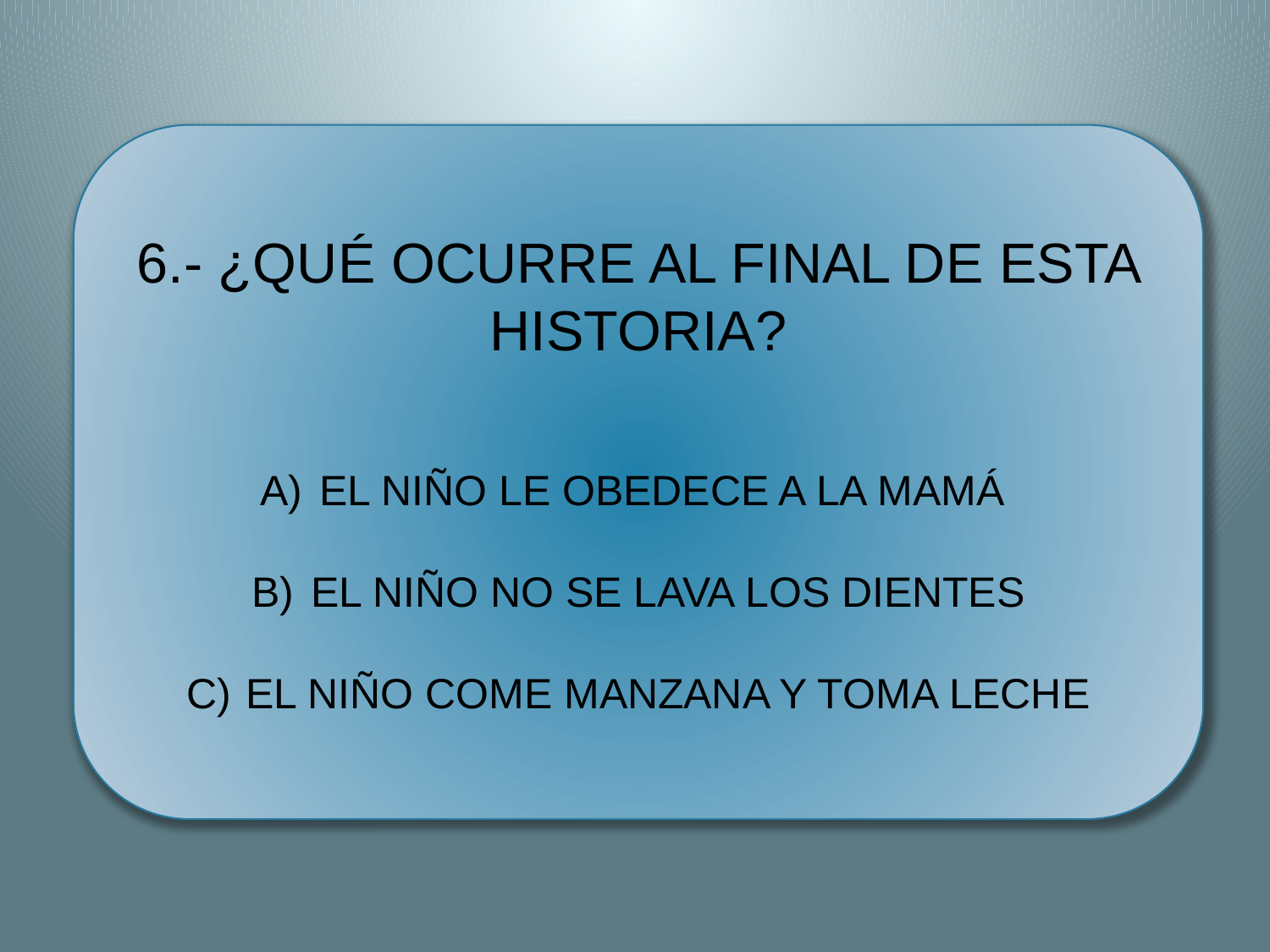

6.- ¿QUÉ OCURRE AL FINAL DE ESTA HISTORIA?

 EL NIÑO LE OBEDECE A LA MAMÁ

 EL NIÑO NO SE LAVA LOS DIENTES

 EL NIÑO COME MANZANA Y TOMA LECHE